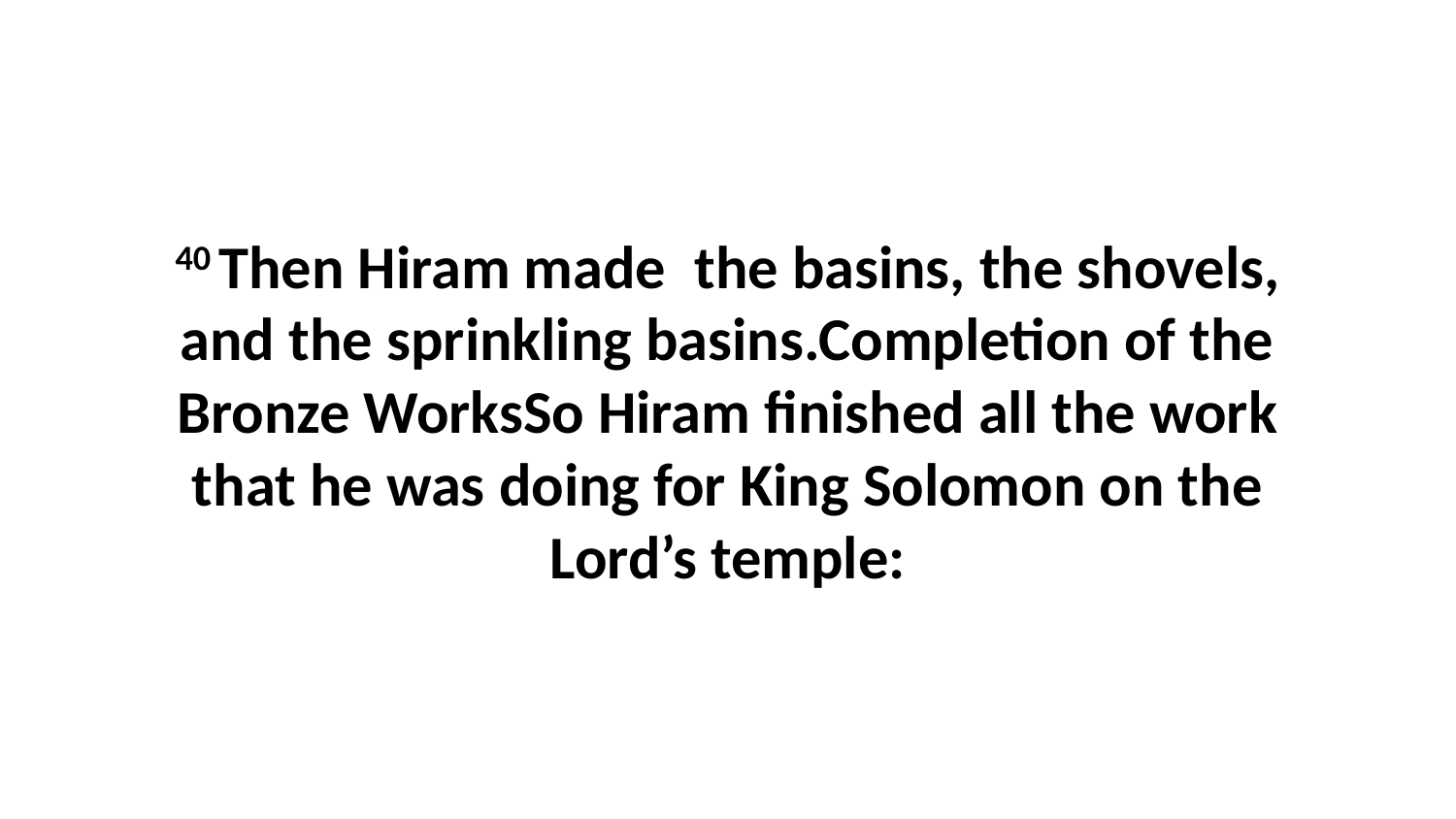

40 Then Hiram made  the basins, the shovels, and the sprinkling basins.Completion of the Bronze WorksSo Hiram finished all the work that he was doing for King Solomon on the Lord’s temple: